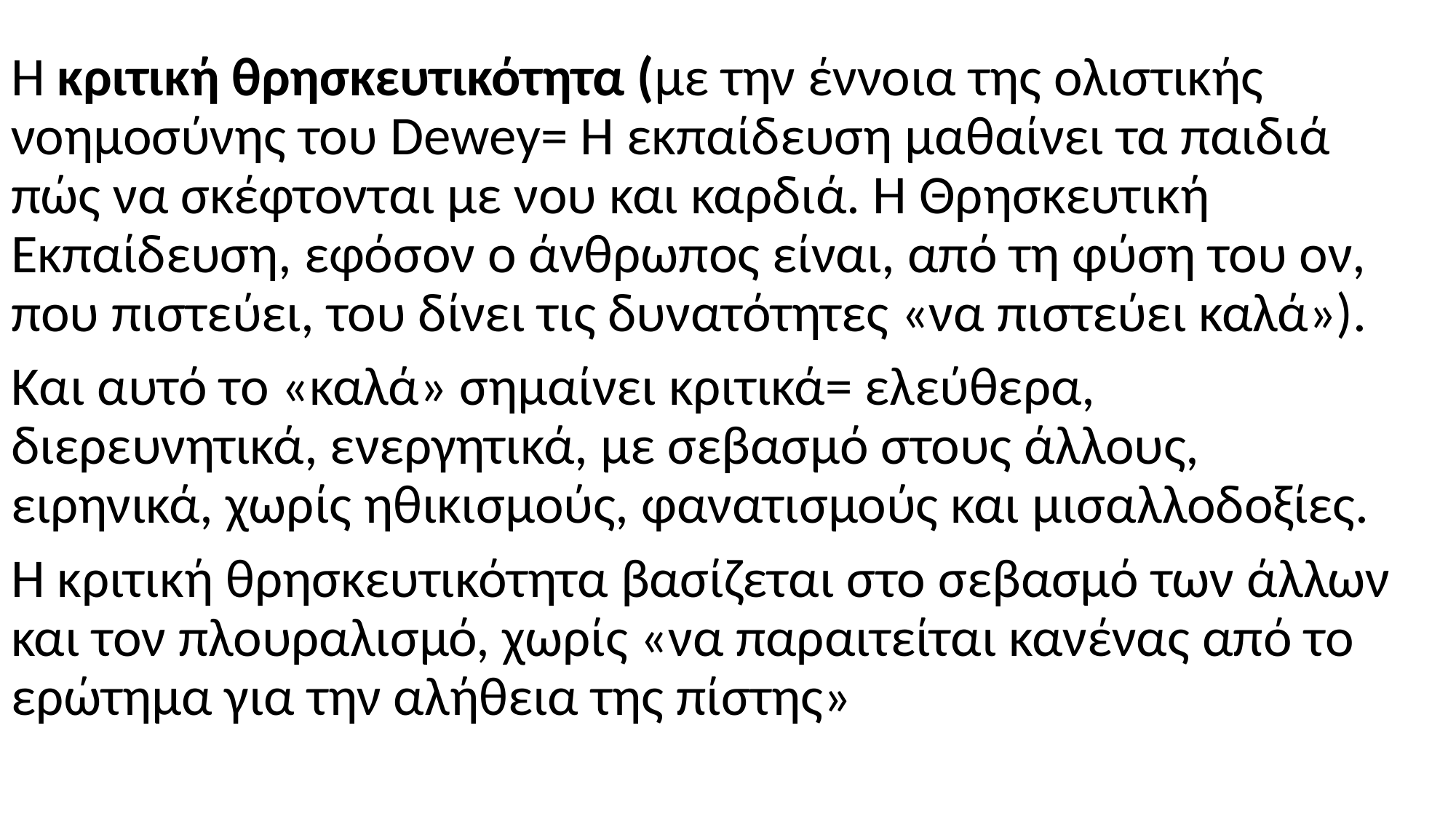

H κριτική θρησκευτικότητα (με την έννοια της ολιστικής νοημοσύνης του Dewey= Η εκπαίδευση μαθαίνει τα παιδιά πώς να σκέφτονται με νου και καρδιά. Η Θρησκευτική Εκπαίδευση, εφόσον ο άνθρωπος είναι, από τη φύση του ον, που πιστεύει, του δίνει τις δυνατότητες «να πιστεύει καλά»).
Και αυτό το «καλά» σημαίνει κριτικά= ελεύθερα, διερευνητικά, ενεργητικά, με σεβασμό στους άλλους, ειρηνικά, χωρίς ηθικισμούς, φανατισμούς και μισαλλοδοξίες.
Η κριτική θρησκευτικότητα βασίζεται στο σεβασμό των άλλων και τον πλουραλισμό, χωρίς «να παραιτείται κανένας από το ερώτημα για την αλήθεια της πίστης»